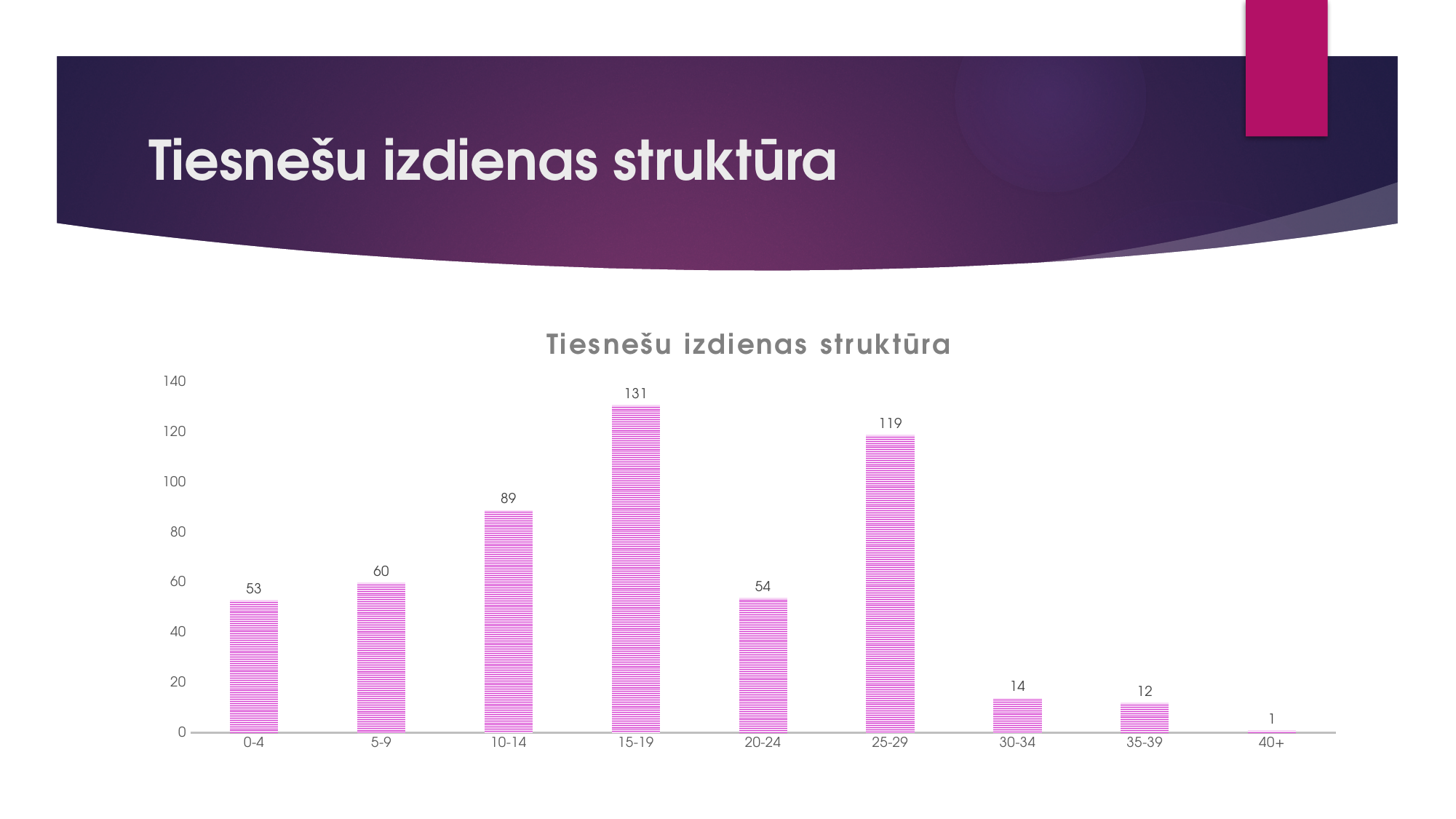

# Tiesnešu izdienas struktūra

### Chart: Tiesnešu izdienas struktūra

| Category | Visi tiesneši |
|---|---|
| 0-4 | 53.0 |
| 5-9 | 60.0 |
| 10-14 | 89.0 |
| 15-19 | 131.0 |
| 20-24 | 54.0 |
| 25-29 | 119.0 |
| 30-34 | 14.0 |
| 35-39 | 12.0 |
| 40+ | 1.0 |